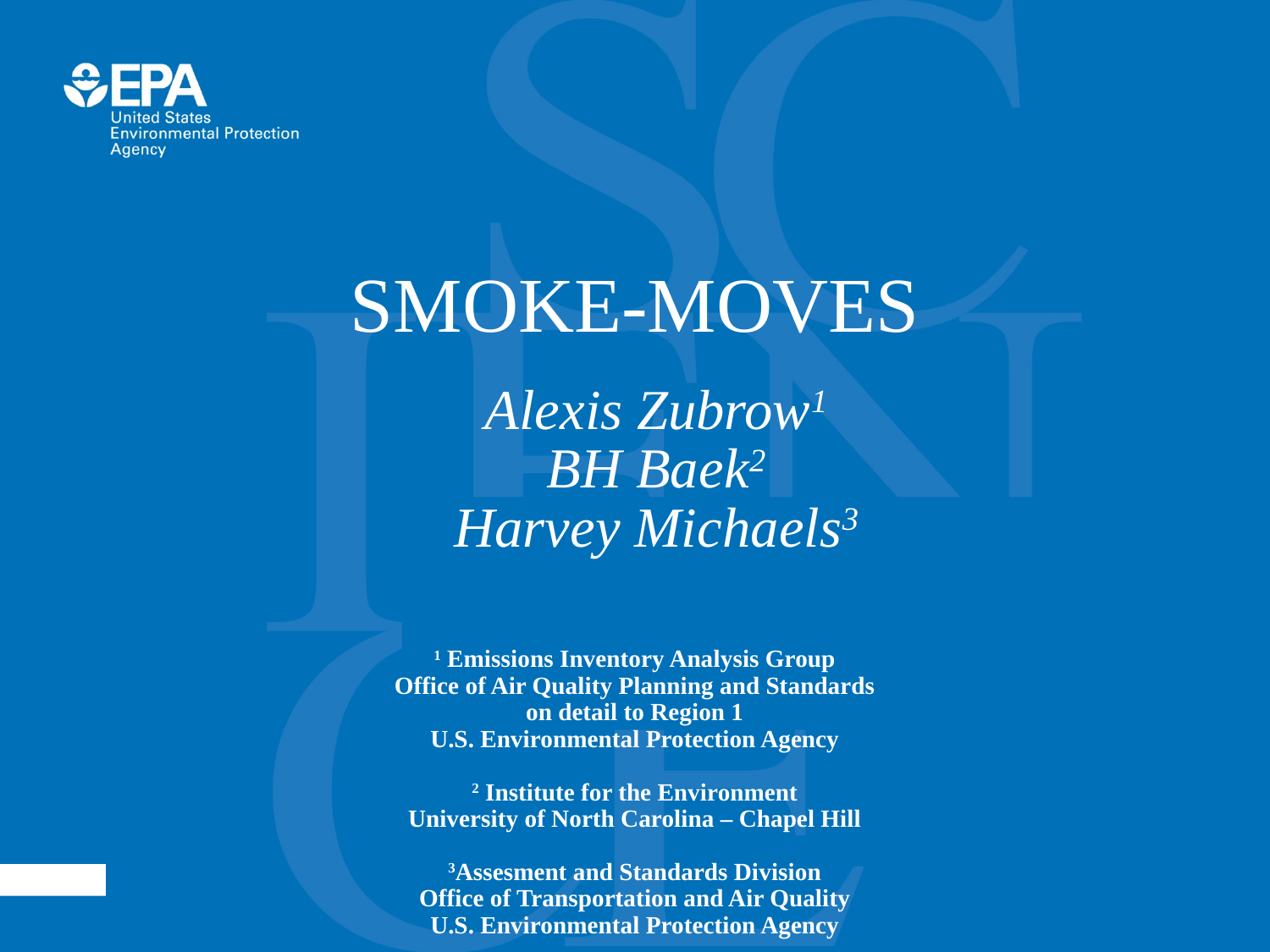

# SMOKE-MOVES
Alexis Zubrow1
BH Baek2
Harvey Michaels3

1 Emissions Inventory Analysis Group
Office of Air Quality Planning and Standards
on detail to Region 1
U.S. Environmental Protection Agency
2 Institute for the Environment
University of North Carolina – Chapel Hill

3Assesment and Standards Division
Office of Transportation and Air Quality
U.S. Environmental Protection Agency